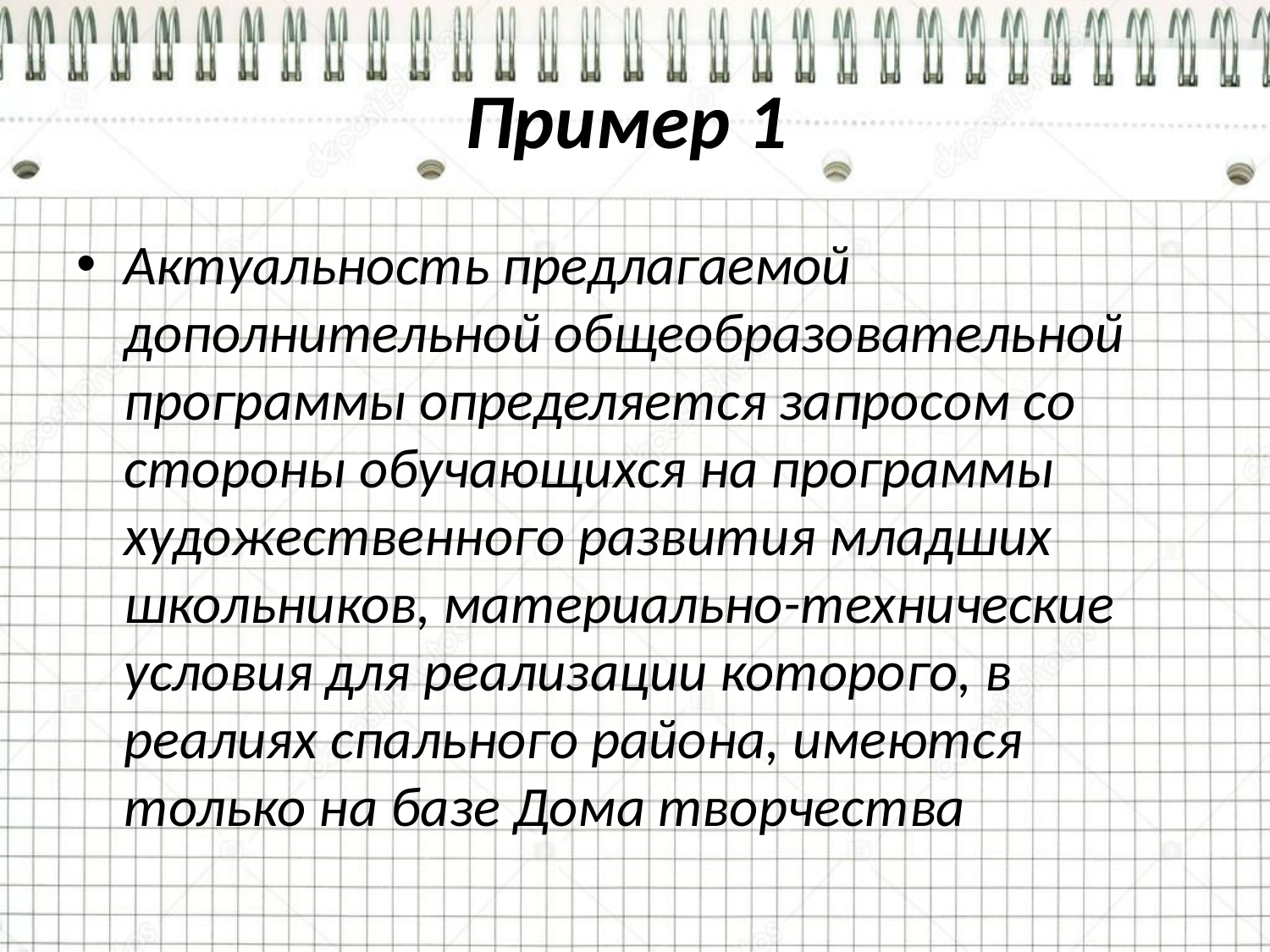

# Пример 1
Актуальность предлагаемой дополнительной общеобразовательной программы определяется запросом со стороны обучающихся на программы художественного развития младших школьников, материально-технические условия для реализации которого, в реалиях спального района, имеются только на базе Дома творчества